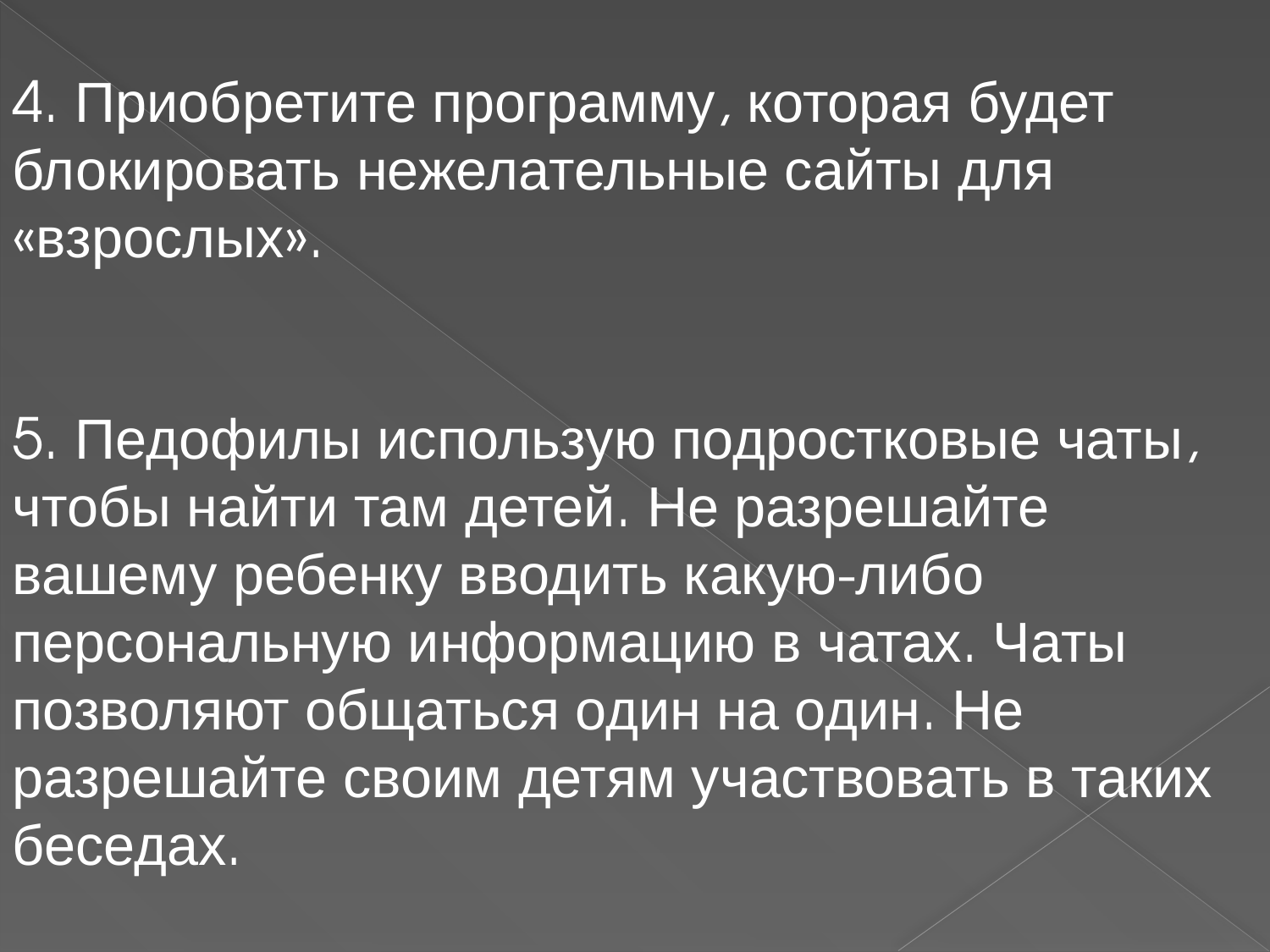

4. Приобретите программу, которая будет блокировать нежелательные сайты для «взрослых».
5. Педофилы использую подростковые чаты, чтобы найти там детей. Не разрешайте вашему ребенку вводить какую-либо персональную информацию в чатах. Чаты позволяют общаться один на один. Не разрешайте своим детям участвовать в таких беседах.